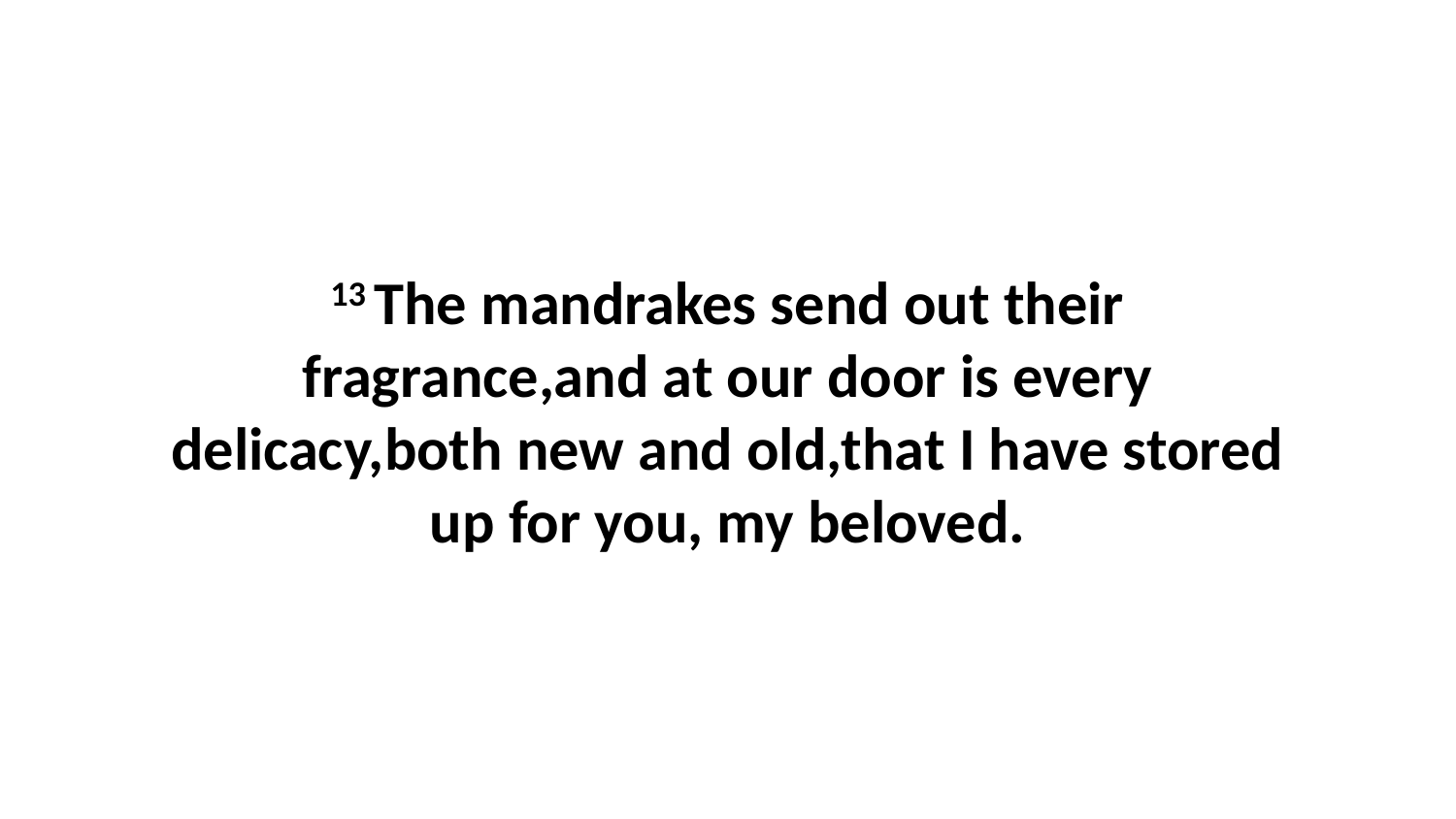

13 The mandrakes send out their fragrance,and at our door is every delicacy,both new and old,that I have stored up for you, my beloved.